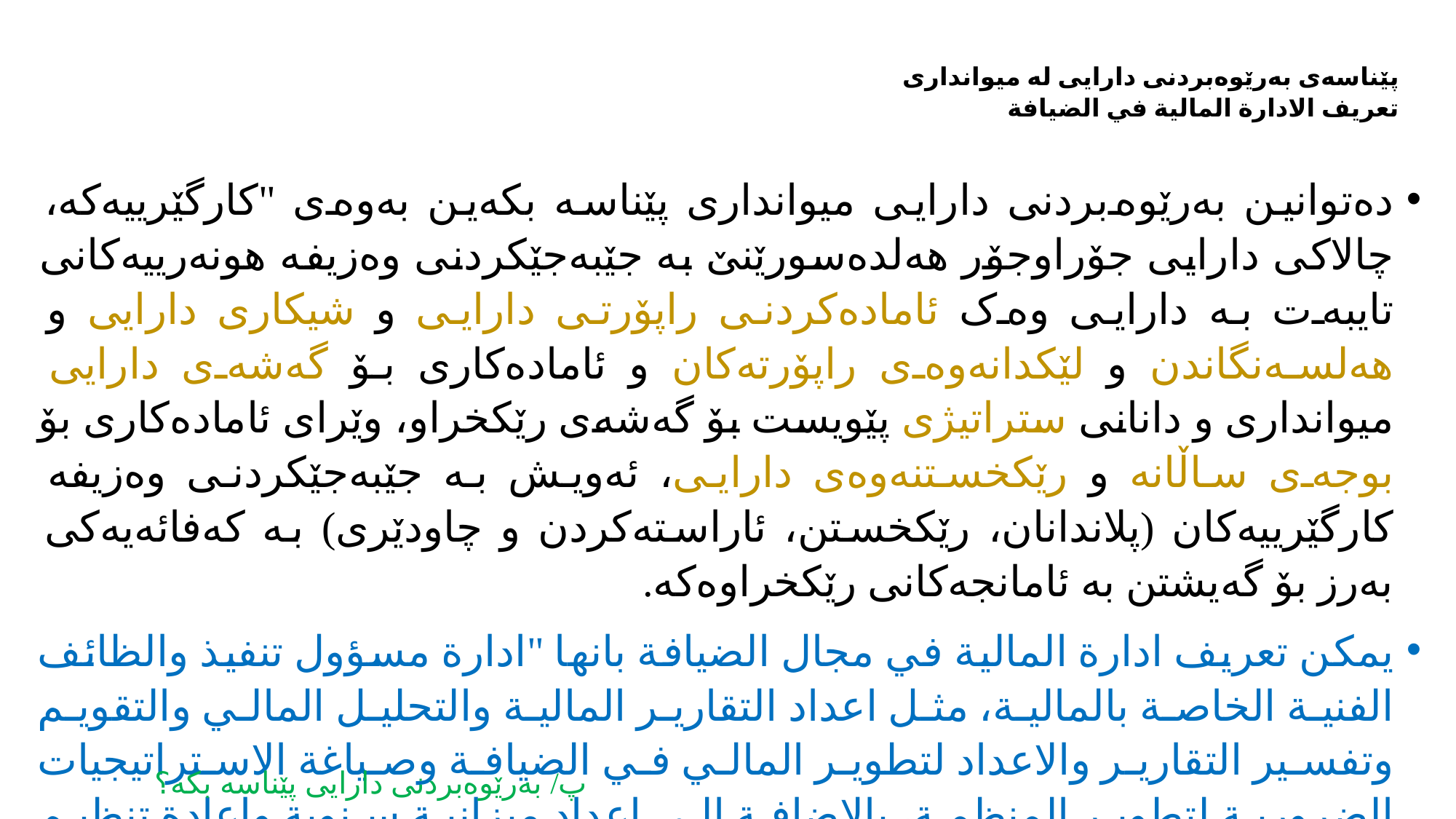

# پێناسەی بەرێوەبردنی دارایی لە میوانداری تعريف الادارة المالية في الضيافة
	دەتوانین بەرێوەبردنی دارایی میوانداری پێناسە بکەین بەوەی "کارگێرییەکە، چالاکی دارایی جۆراوجۆر هەلدەسورێنێ بە جێبەجێکردنی وەزیفە هونەرییەکانی تایبەت بە دارایی وەک ئامادەکردنی راپۆرتی دارایی و شیکاری دارایی و هەلسەنگاندن و لێکدانەوەی راپۆرتەکان و ئامادەکاری بۆ گەشەی دارایی میوانداری و دانانی ستراتیژی پێویست بۆ گەشەی رێکخراو، وێرای ئامادەکاری بۆ بوجەی ساڵانە و رێکخستنەوەی دارایی، ئەویش بە جێبەجێکردنی وەزیفە کارگێرییەکان (پلاندانان، رێکخستن، ئاراستەکردن و چاودێری) بە کەفائەیەکی بەرز بۆ گەیشتن بە ئامانجەکانی رێکخراوەکە.
يمكن تعريف ادارة المالية في مجال الضيافة بانها "ادارة مسؤول تنفيذ والظائف الفنية الخاصة بالمالية، مثل اعداد التقارير المالية والتحليل المالي والتقويم وتفسير التقارير والاعداد لتطوير المالي في الضيافة وصياغة الاستراتيجيات الضرورية لتطوير المنظمة، بالاضافة الى اعداد ميزانية سنوية واعادة تنظيم الاموال، وذلك بتنفيذ الوظائف الادارية (التخطيط، التنظيمي، التوجيه والرقابة) بكفاءة عالية وللوصول الى اهداف المنظمة.
پ/ بەرێوەبردنی دارایی پێناسە بکە؟